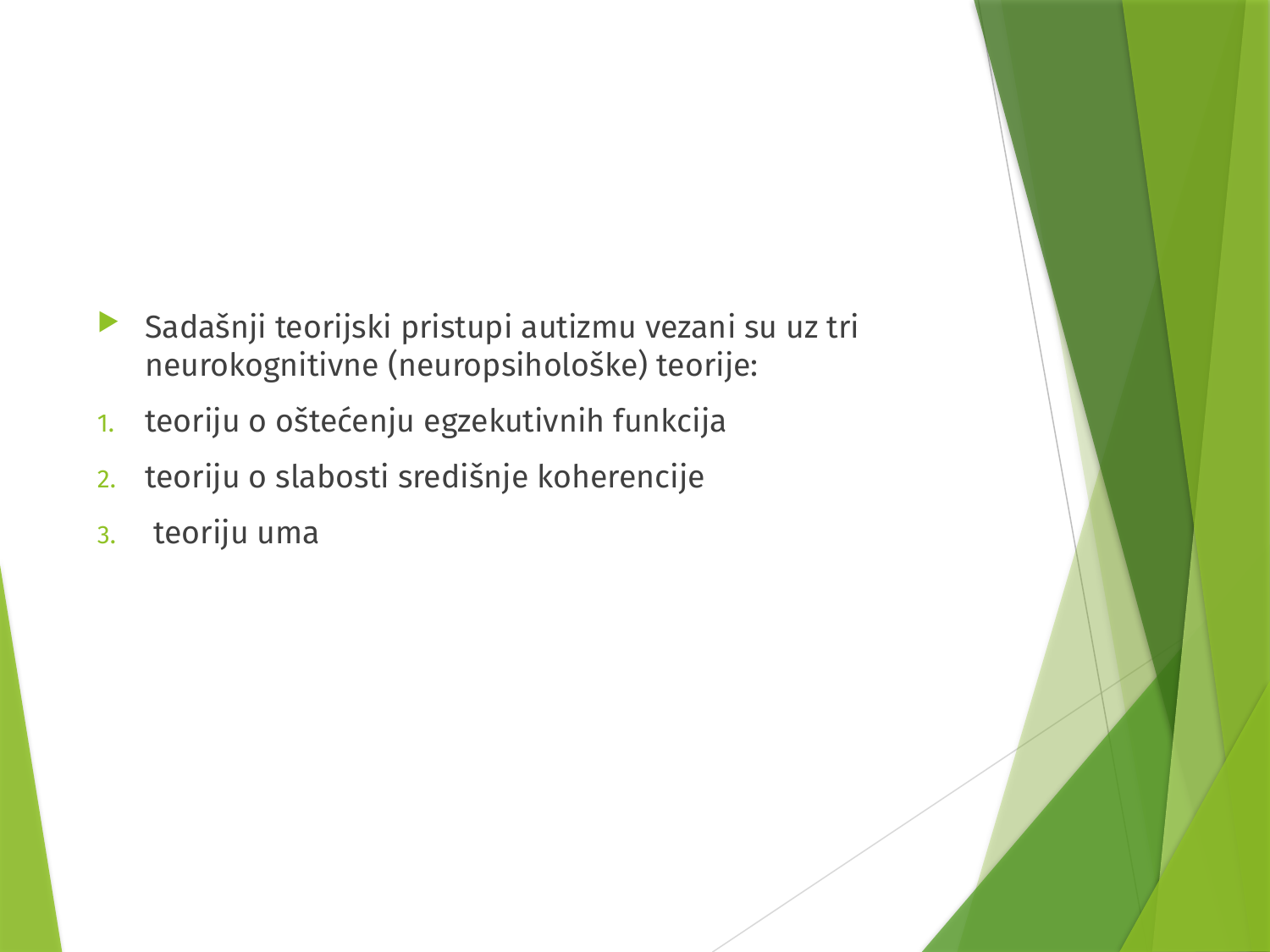

#
Sadašnji teorijski pristupi autizmu vezani su uz tri neurokognitivne (neuropsihološke) teorije:
teoriju o oštećenju egzekutivnih funkcija
teoriju o slabosti središnje koherencije
 teoriju uma